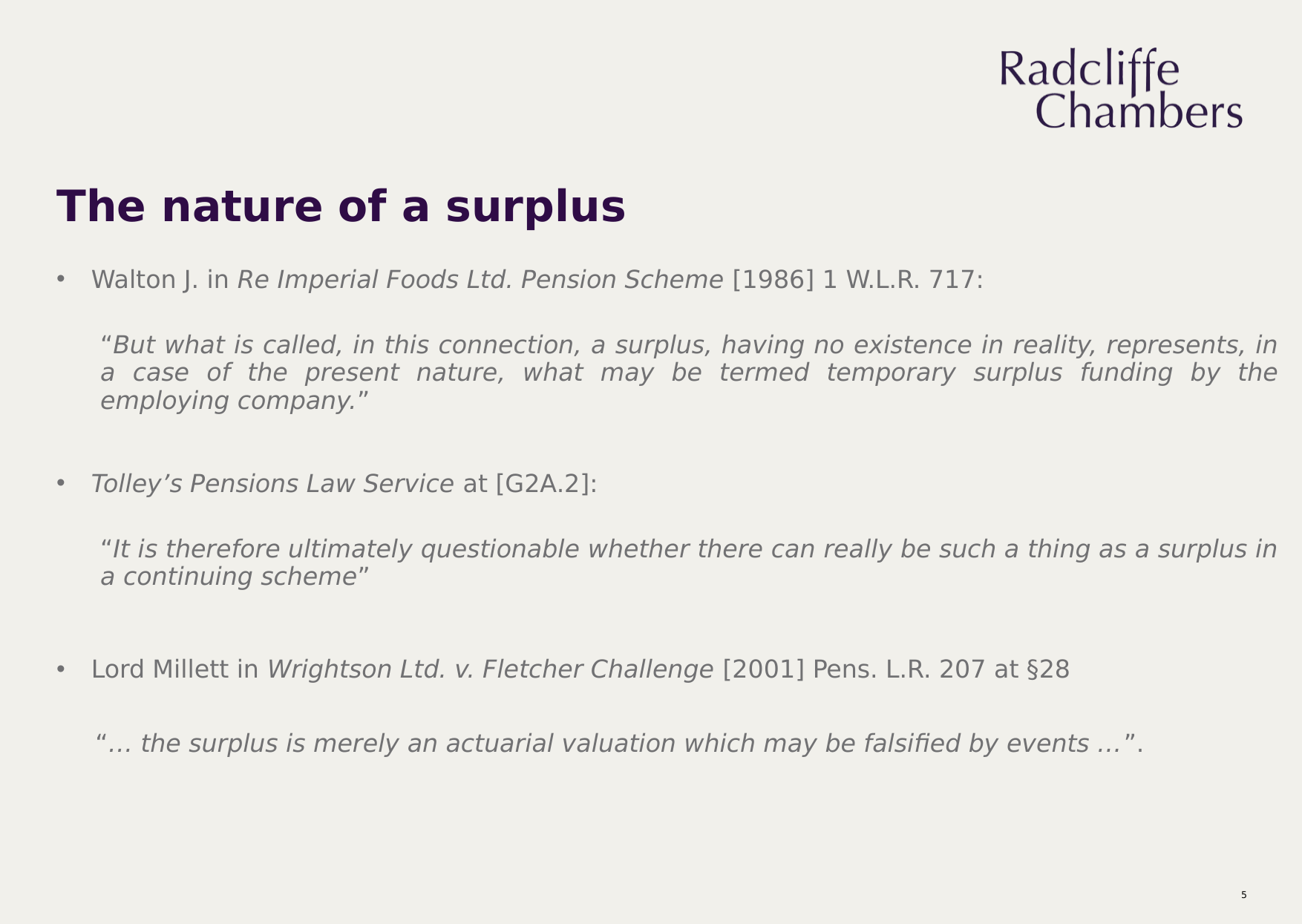

# The nature of a surplus

Walton J. in Re Imperial Foods Ltd. Pension Scheme [1986] 1 W.L.R. 717:

“But what is called, in this connection, a surplus, having no existence in reality, represents, in a case of the present nature, what may be termed temporary surplus funding by the employing company.”

Tolley’s Pensions Law Service at [G2A.2]:

“It is therefore ultimately questionable whether there can really be such a thing as a surplus in a continuing scheme”

Lord Millett in Wrightson Ltd. v. Fletcher Challenge [2001] Pens. L.R. 207 at §28

     “… the surplus is merely an actuarial valuation which may be falsified by events …”.

5